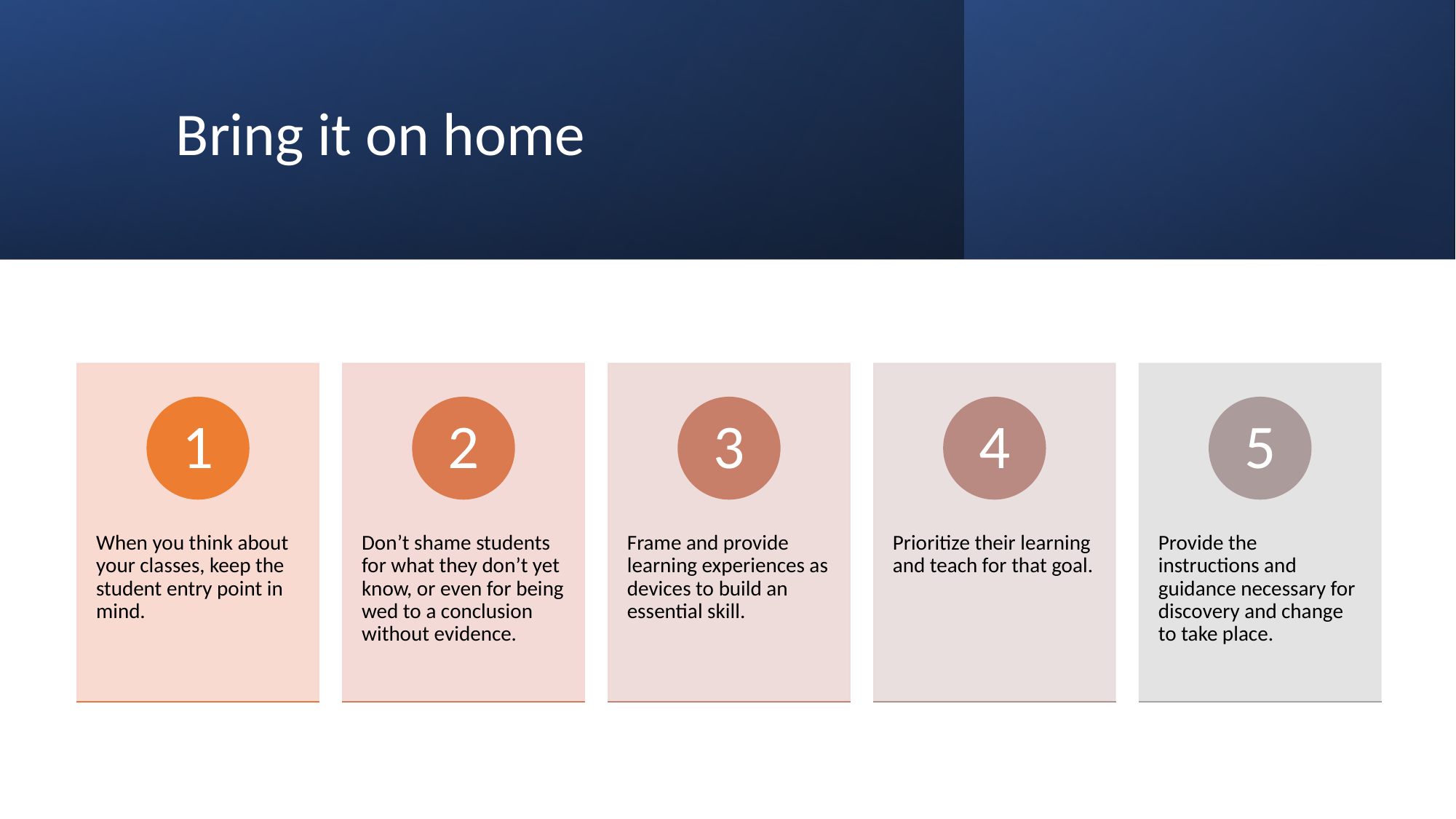

# Bring it on home
When you think about your classes, keep the student entry point in mind.
1
Don’t shame students for what they don’t yet know, or even for being wed to a conclusion without evidence.
2
Frame and provide learning experiences as devices to build an essential skill.
3
Prioritize their learning and teach for that goal.
4
Provide the instructions and guidance necessary for discovery and change to take place.
5